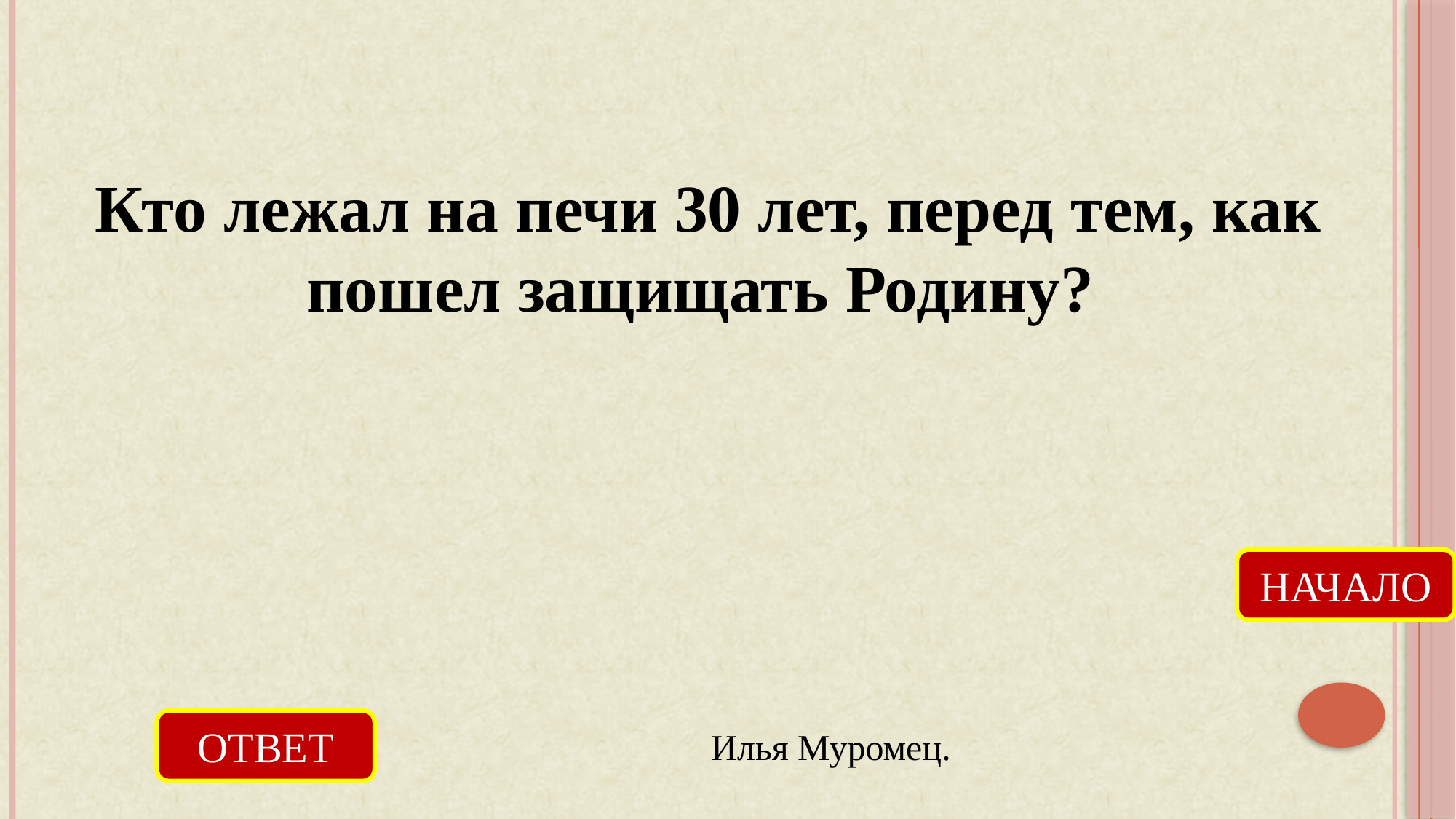

Кто лежал на печи 30 лет, перед тем, как пошел защищать Родину?
НАЧАЛО
ОТВЕТ
Илья Муромец.